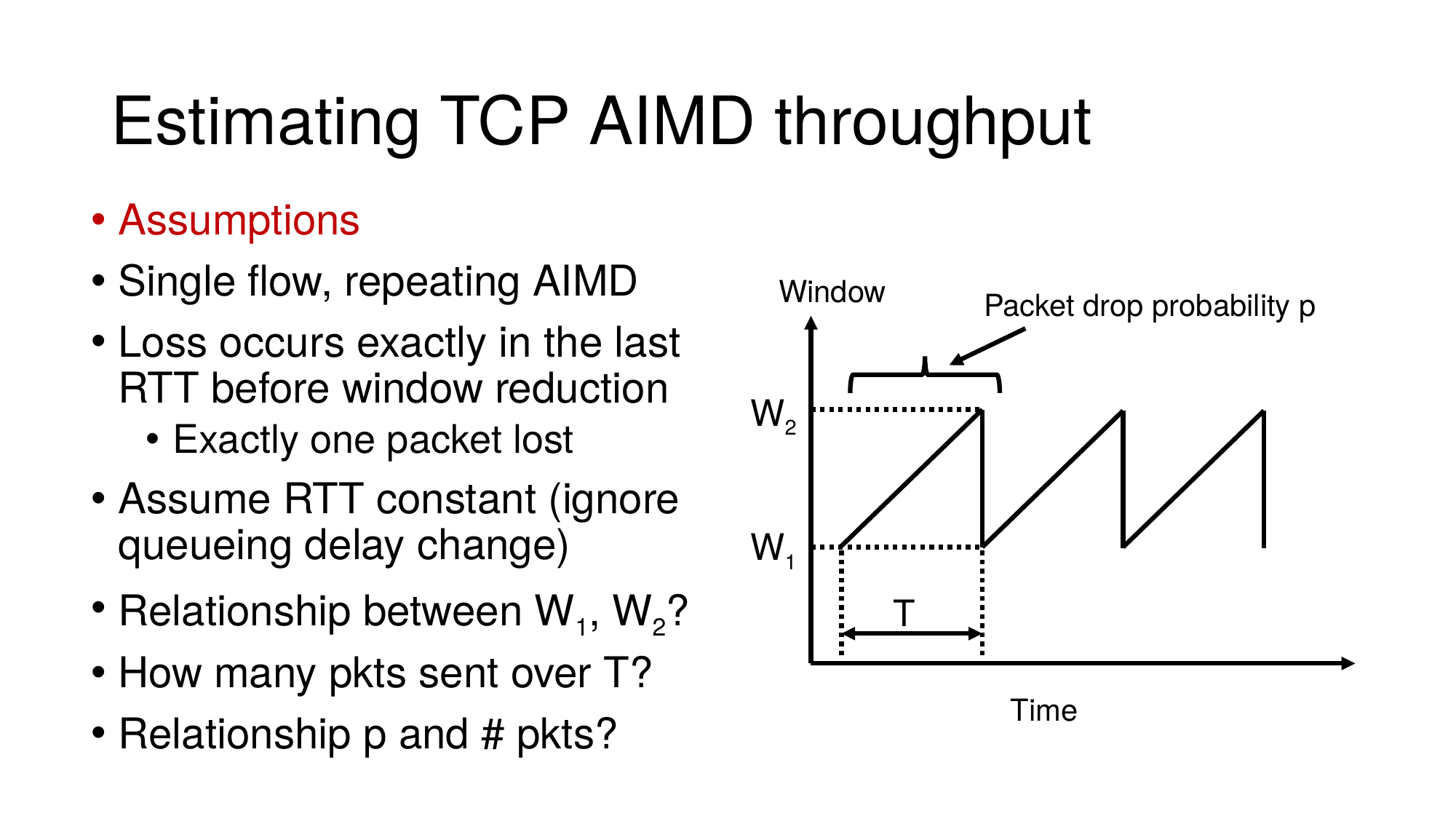

# Estimating TCP AIMD throughput
Assumptions
Single flow, repeating AIMD
Loss occurs exactly in the last RTT before window reduction
Exactly one packet lost
Assume RTT constant (ignore queueing delay change)
Relationship between W1, W2?
How many pkts sent over T?
Relationship p and # pkts?

Window
Packet drop probability p

W2
W1
T
Time